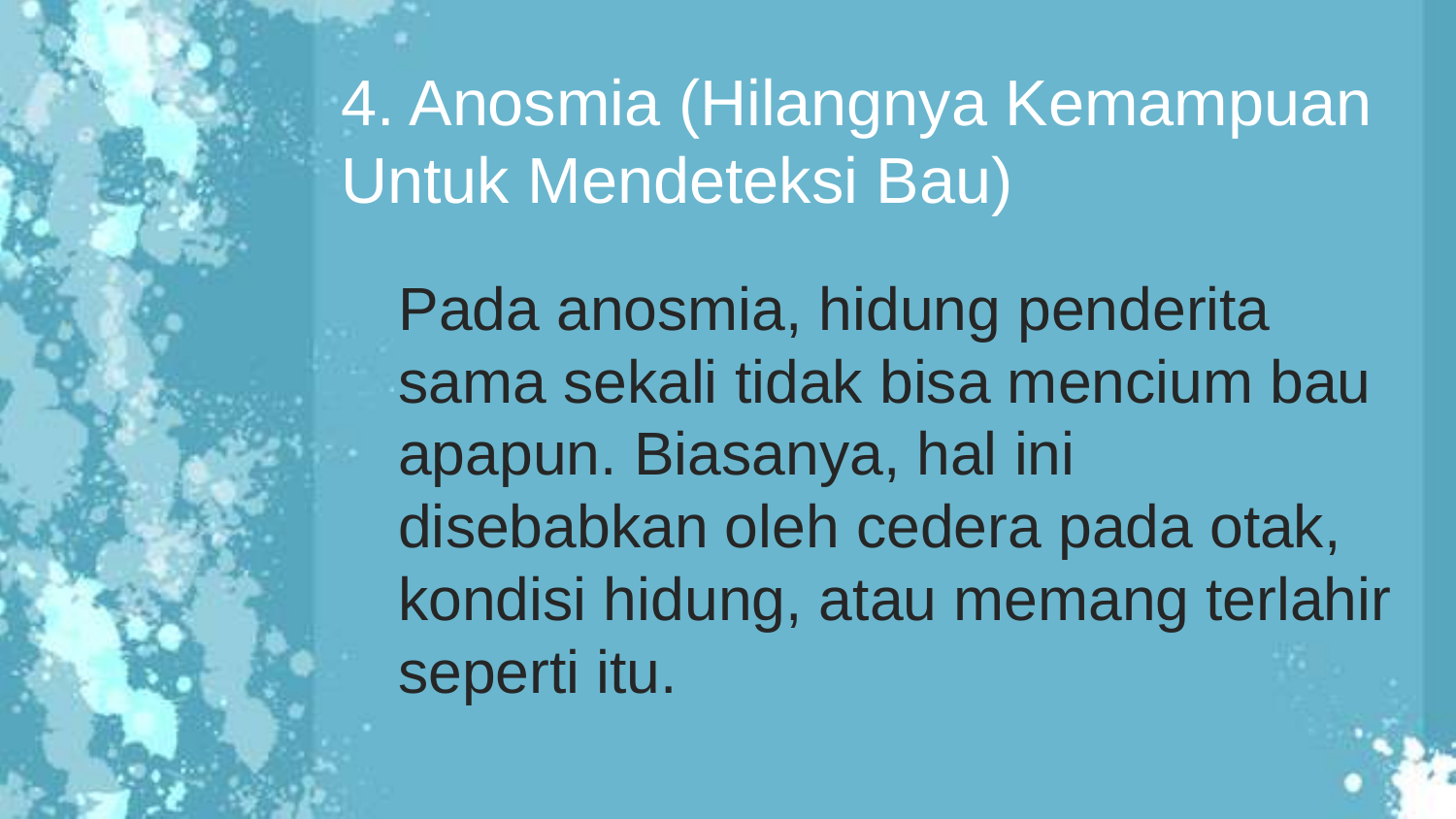

4. Anosmia (Hilangnya Kemampuan Untuk Mendeteksi Bau)
Pada anosmia, hidung penderita sama sekali tidak bisa mencium bau apapun. Biasanya, hal ini disebabkan oleh cedera pada otak, kondisi hidung, atau memang terlahir seperti itu.